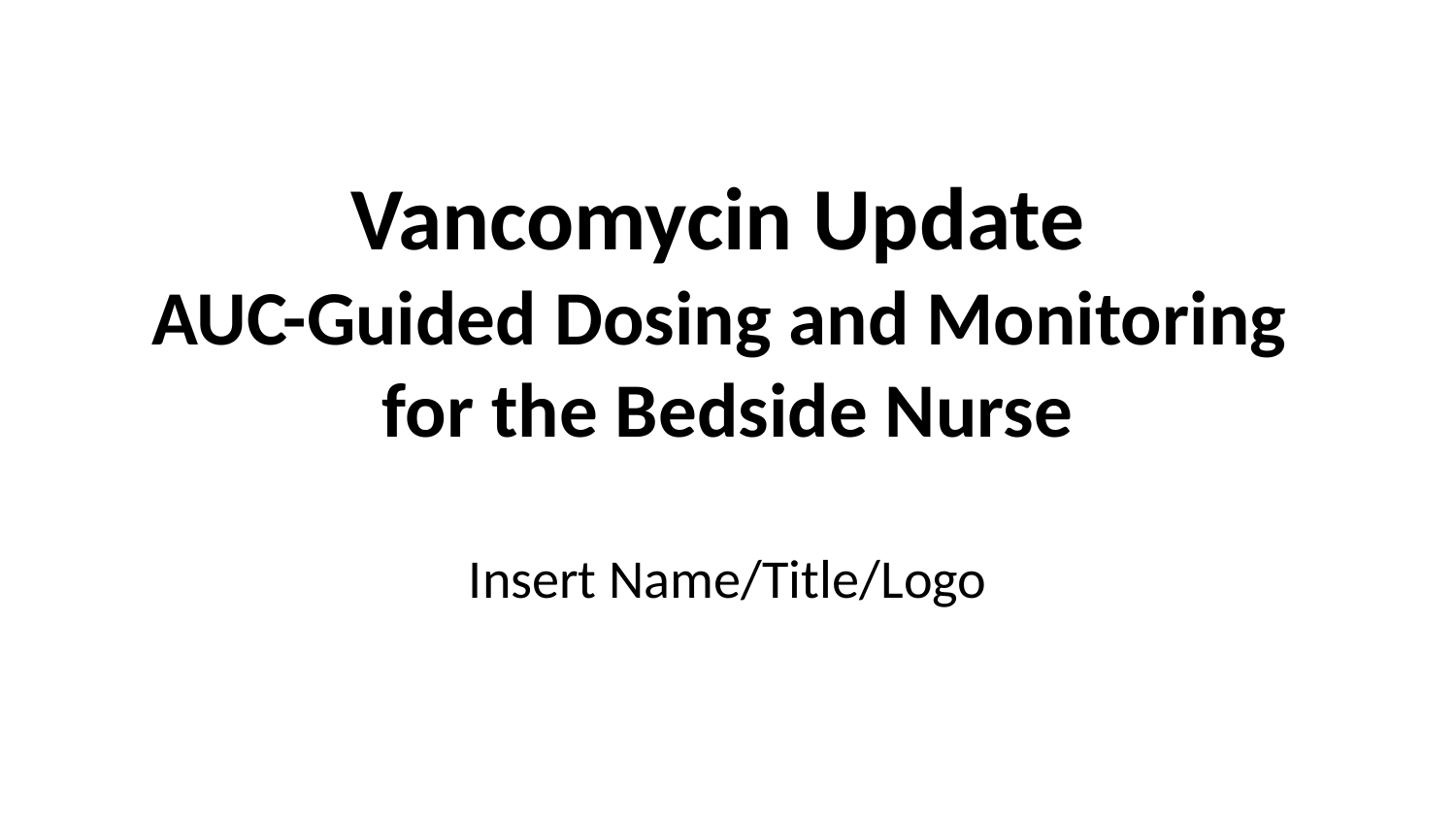

# Vancomycin Update
AUC-Guided Dosing and Monitoring
for the Bedside Nurse
Insert Name/Title/Logo